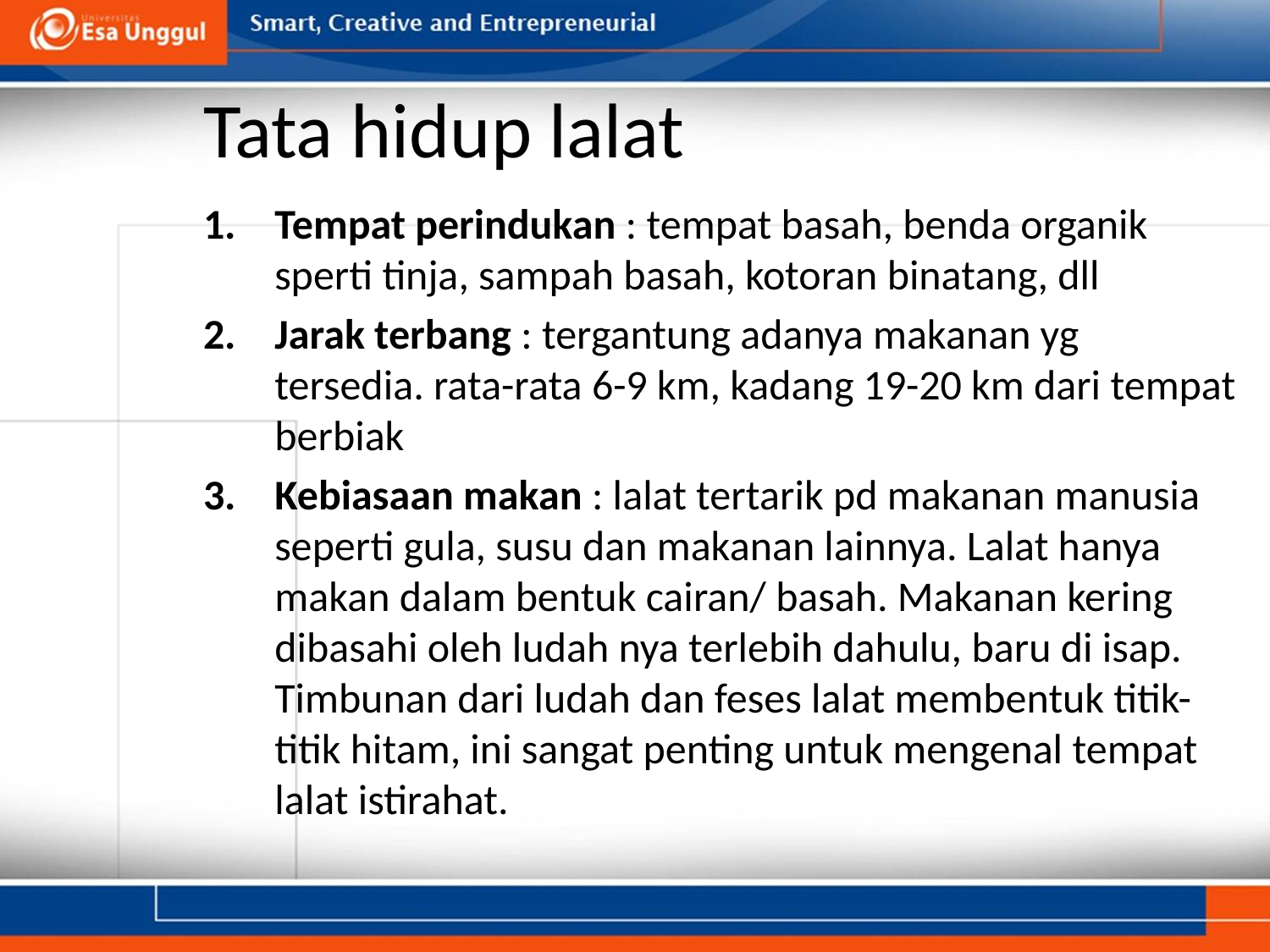

# Tata hidup lalat
Tempat perindukan : tempat basah, benda organik sperti tinja, sampah basah, kotoran binatang, dll
Jarak terbang : tergantung adanya makanan yg tersedia. rata-rata 6-9 km, kadang 19-20 km dari tempat berbiak
Kebiasaan makan : lalat tertarik pd makanan manusia seperti gula, susu dan makanan lainnya. Lalat hanya makan dalam bentuk cairan/ basah. Makanan kering dibasahi oleh ludah nya terlebih dahulu, baru di isap. Timbunan dari ludah dan feses lalat membentuk titik-titik hitam, ini sangat penting untuk mengenal tempat lalat istirahat.